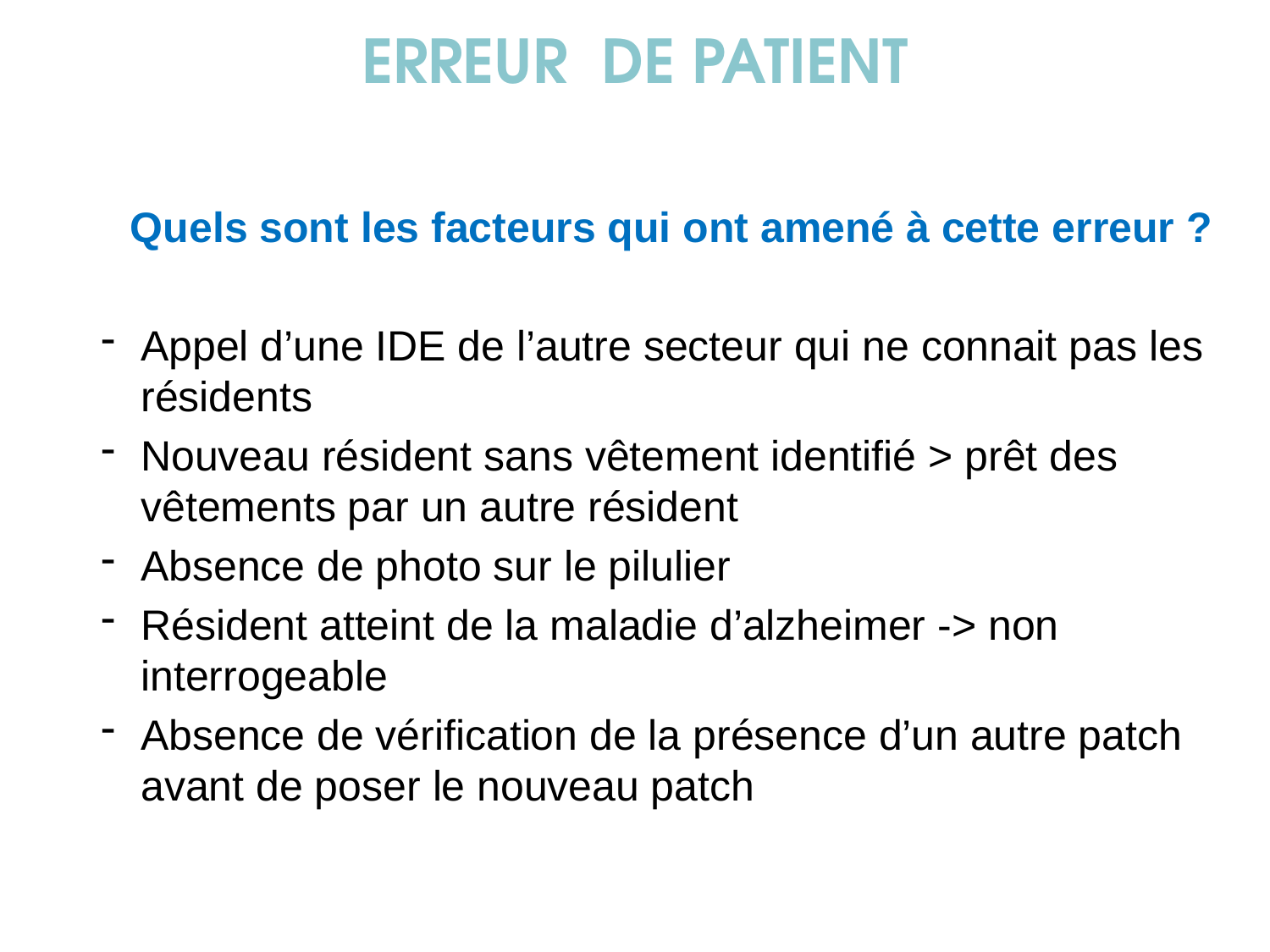

# ERREUR  DE PATIENT

Quels sont les facteurs qui ont amené à cette erreur ?

Appel d’une IDE de l’autre secteur qui ne connait pas les résidents
Nouveau résident sans vêtement identifié > prêt des vêtements par un autre résident
Absence de photo sur le pilulier
Résident atteint de la maladie d’alzheimer -> non interrogeable
Absence de vérification de la présence d’un autre patch avant de poser le nouveau patch